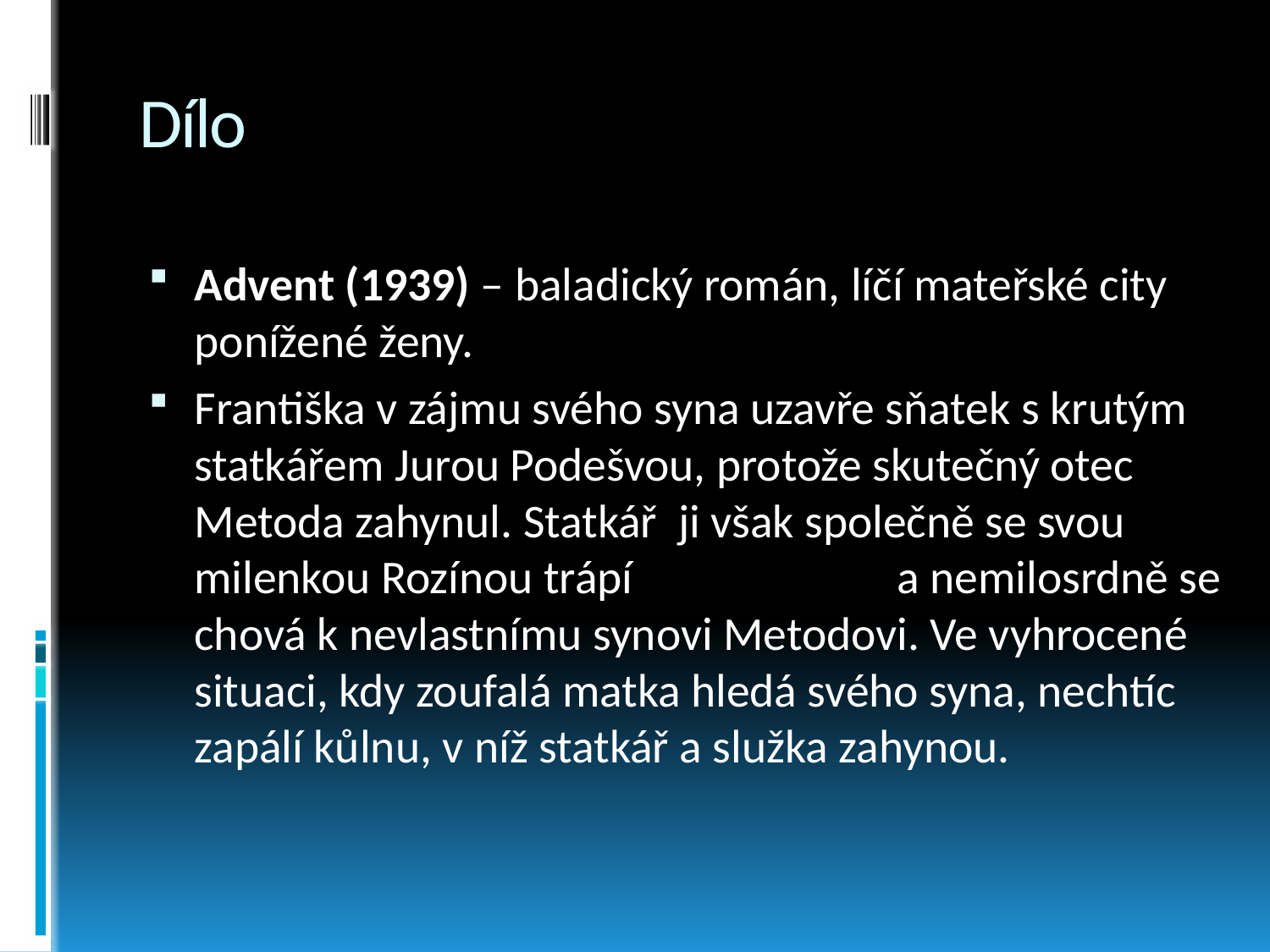

# Dílo
Advent (1939) – baladický román, líčí mateřské city ponížené ženy.
Františka v zájmu svého syna uzavře sňatek s krutým statkářem Jurou Podešvou, protože skutečný otec Metoda zahynul. Statkář  ji však společně se svou milenkou Rozínou trápí                         a nemilosrdně se chová k nevlastnímu synovi Metodovi. Ve vyhrocené situaci, kdy zoufalá matka hledá svého syna, nechtíc zapálí kůlnu, v níž statkář a služka zahynou.